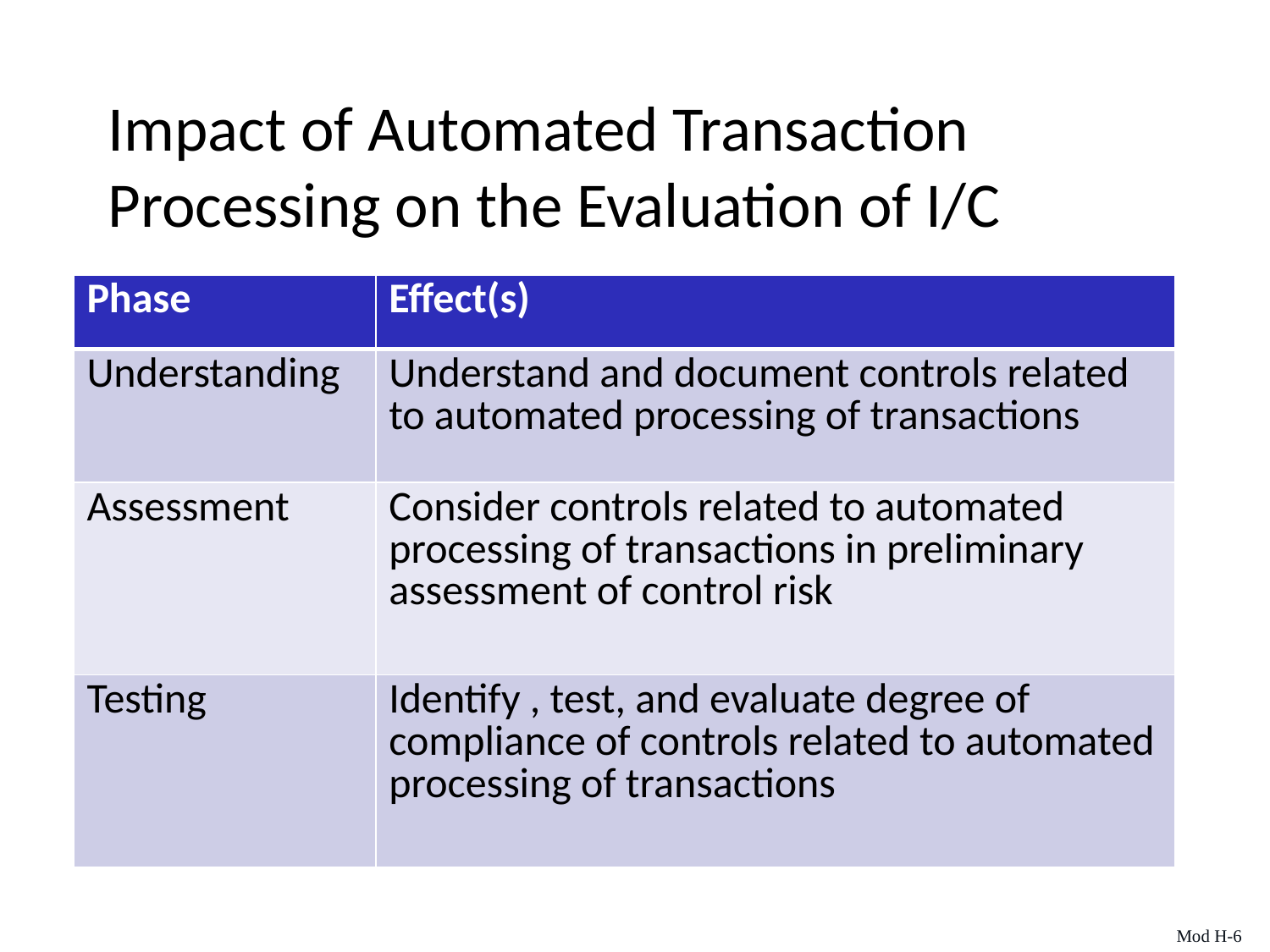

# Impact of Automated Transaction Processing on the Evaluation of I/C
| Phase | Effect(s) |
| --- | --- |
| Understanding | Understand and document controls related to automated processing of transactions |
| Assessment | Consider controls related to automated processing of transactions in preliminary assessment of control risk |
| Testing | Identify , test, and evaluate degree of compliance of controls related to automated processing of transactions |
Mod H-6